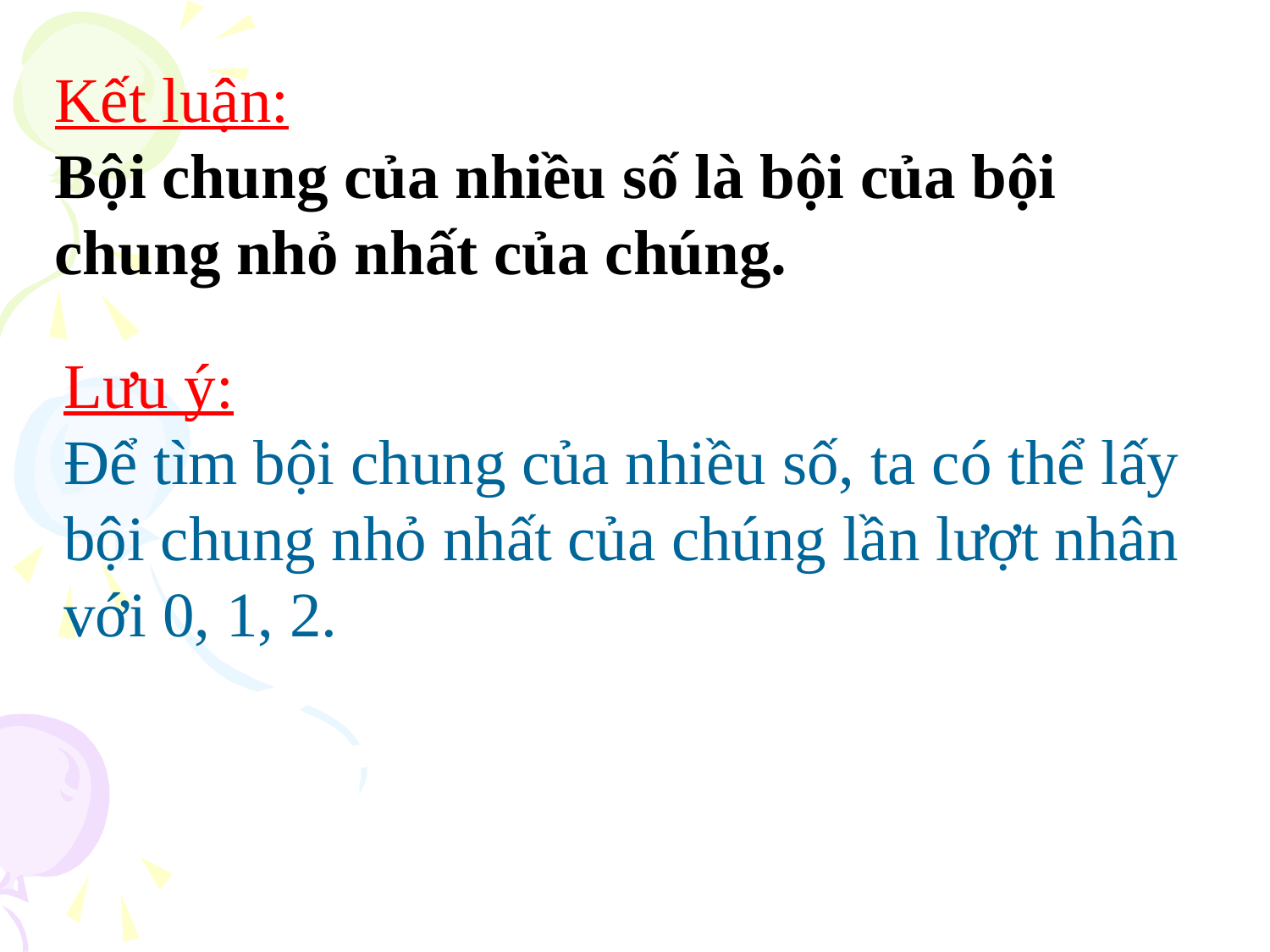

Kết luận:
Bội chung của nhiều số là bội của bội chung nhỏ nhất của chúng.
Lưu ý:
Để tìm bội chung của nhiều số, ta có thể lấy bội chung nhỏ nhất của chúng lần lượt nhân với 0, 1, 2.